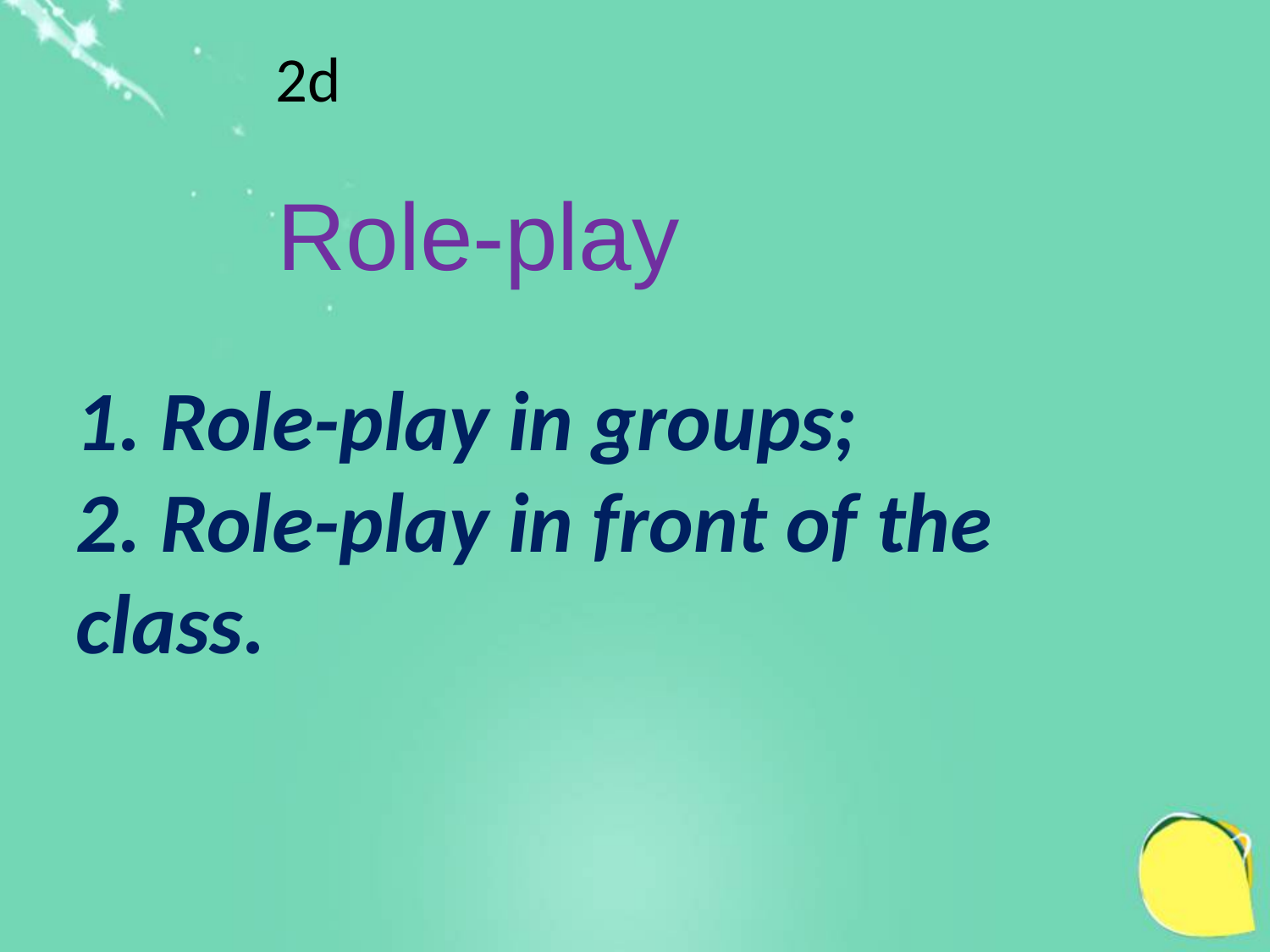

2d
Role-play
1. Role-play in groups;
2. Role-play in front of the class.